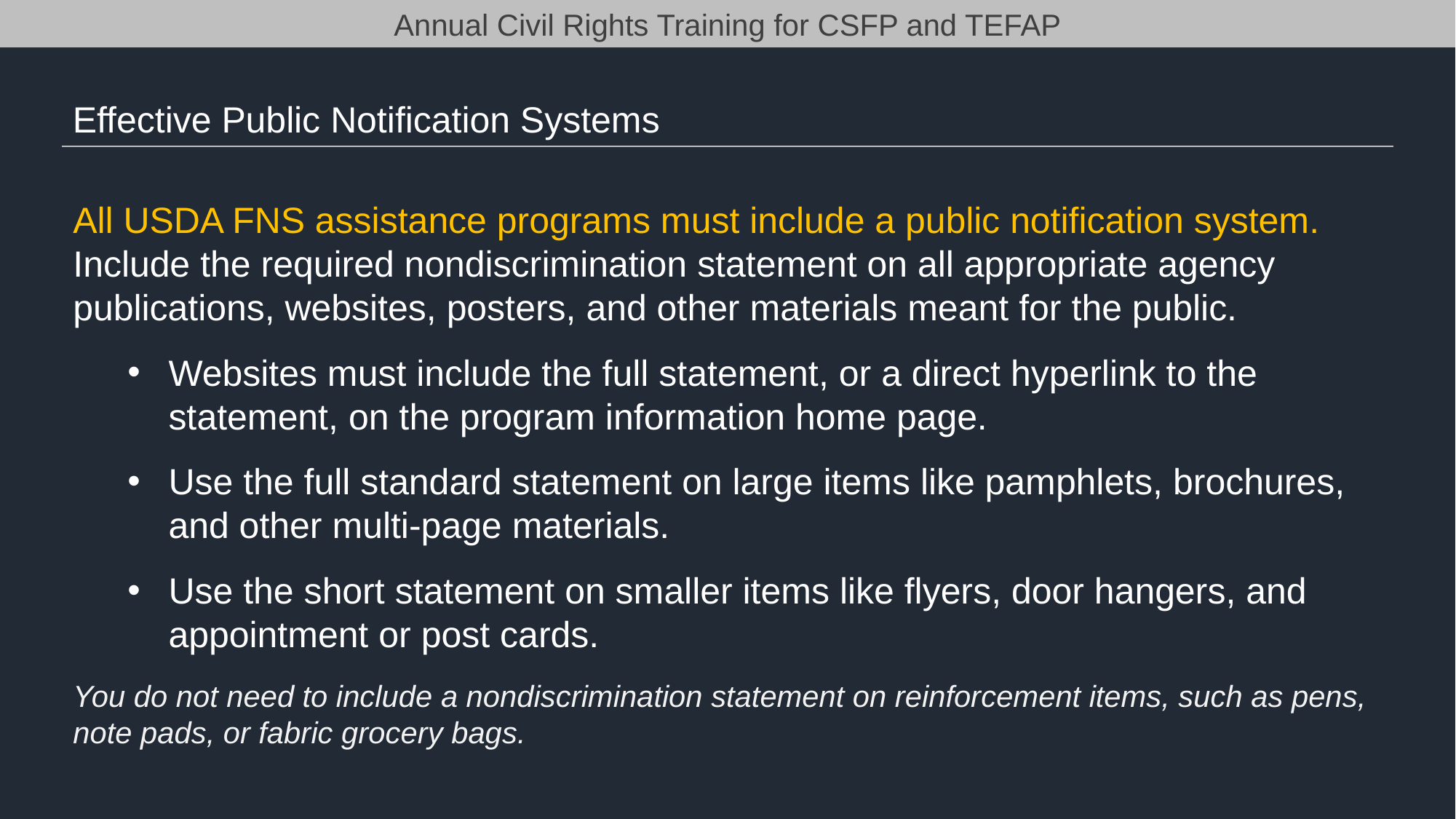

Annual Civil Rights Training for CSFP and TEFAP
Effective Public Notification Systems
All USDA FNS assistance programs must include a public notification system.
Include the required nondiscrimination statement on all appropriate agency publications, websites, posters, and other materials meant for the public.

Websites must include the full statement, or a direct hyperlink to the statement, on the program information home page.

Use the full standard statement on large items like pamphlets, brochures, and other multi-page materials.

Use the short statement on smaller items like flyers, door hangers, and appointment or post cards.

You do not need to include a nondiscrimination statement on reinforcement items, such as pens, note pads, or fabric grocery bags.